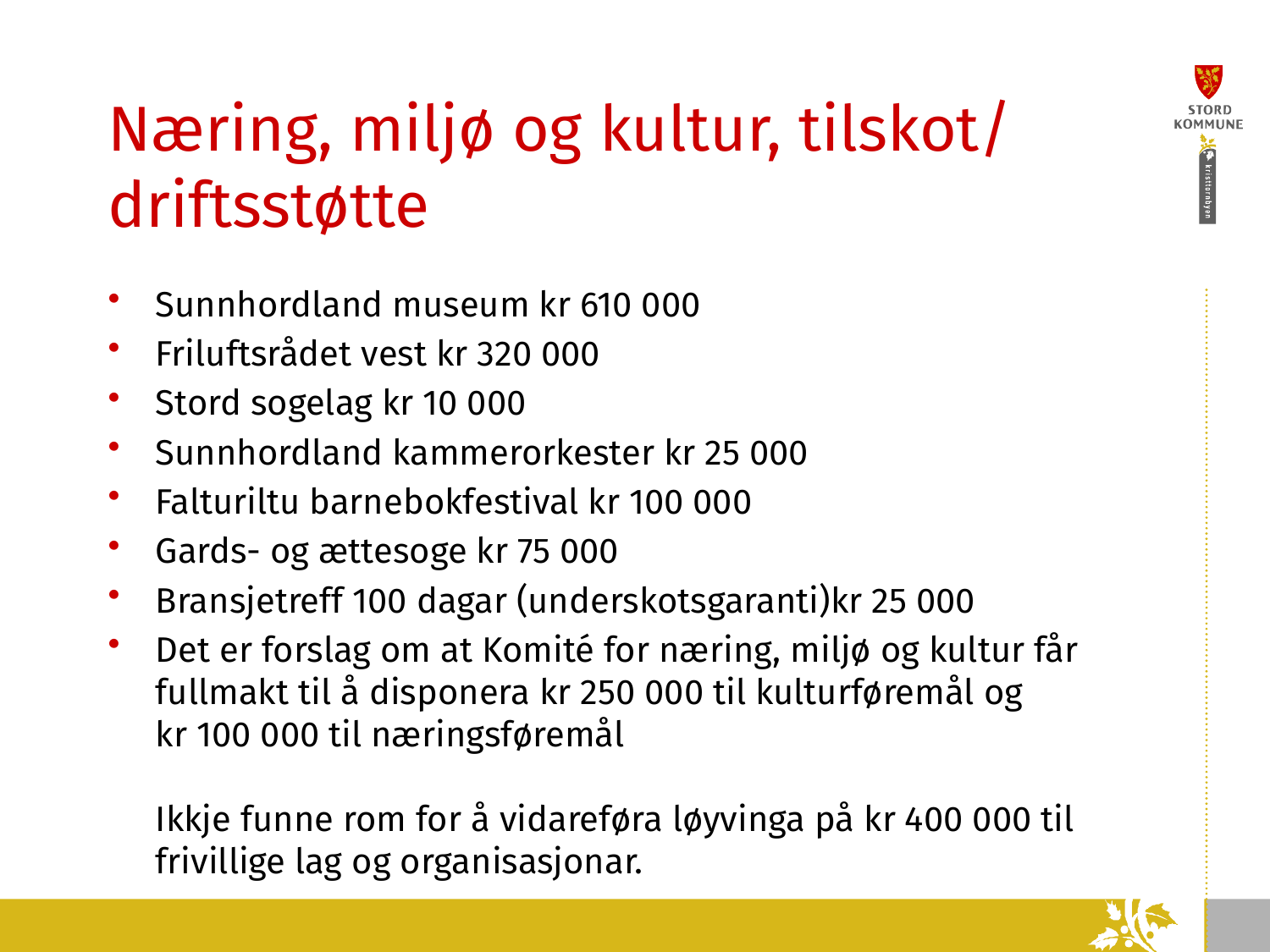

# Næring, miljø og kultur, tilskot/ driftsstøtte
Sunnhordland museum kr 610 000
Friluftsrådet vest kr 320 000
Stord sogelag kr 10 000
Sunnhordland kammerorkester kr 25 000
Falturiltu barnebokfestival kr 100 000
Gards- og ættesoge kr 75 000
Bransjetreff 100 dagar (underskotsgaranti)kr 25 000
Det er forslag om at Komité for næring, miljø og kultur får fullmakt til å disponera kr 250 000 til kulturføremål og
kr 100 000 til næringsføremål
Ikkje funne rom for å vidareføra løyvinga på kr 400 000 til frivillige lag og organisasjonar.